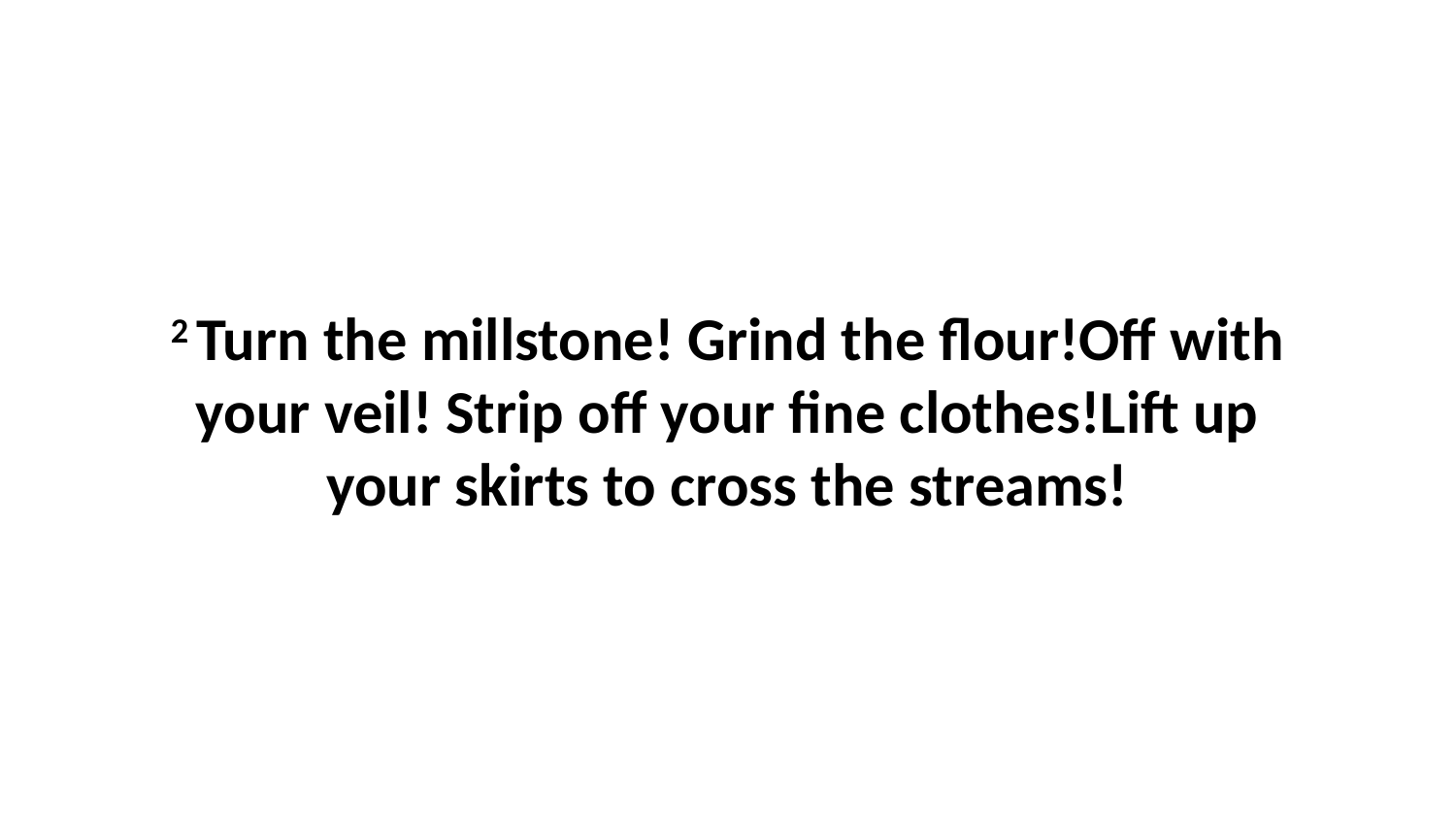

2 Turn the millstone! Grind the flour!Off with your veil! Strip off your fine clothes!Lift up your skirts to cross the streams!